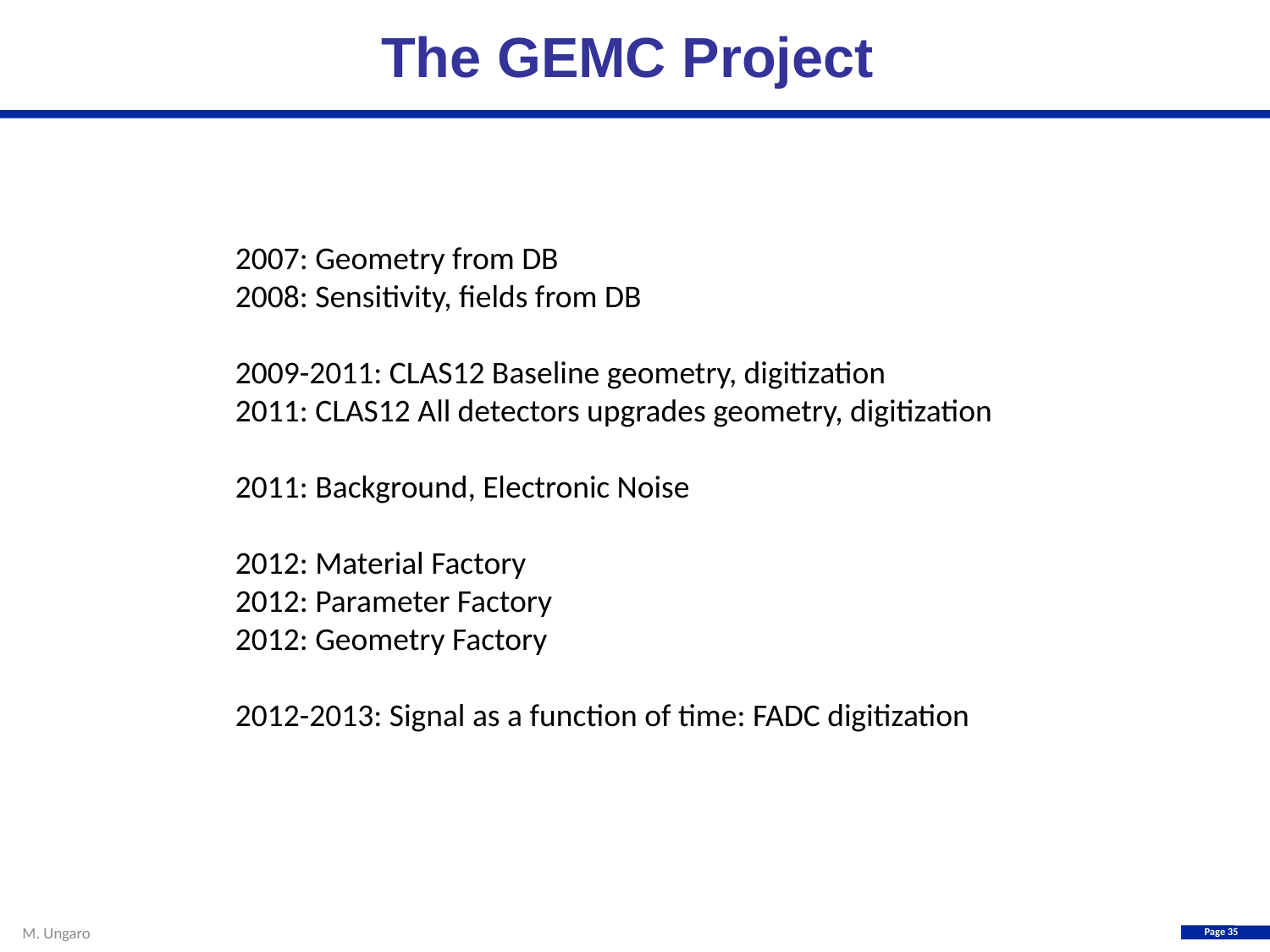

The GEMC Project
2007: Geometry from DB
2008: Sensitivity, fields from DB

2009-2011: CLAS12 Baseline geometry, digitization
2011: CLAS12 All detectors upgrades geometry, digitization

2011: Background, Electronic Noise

2012: Material Factory
2012: Parameter Factory
2012: Geometry Factory

2012-2013: Signal as a function of time: FADC digitization
M. Ungaro